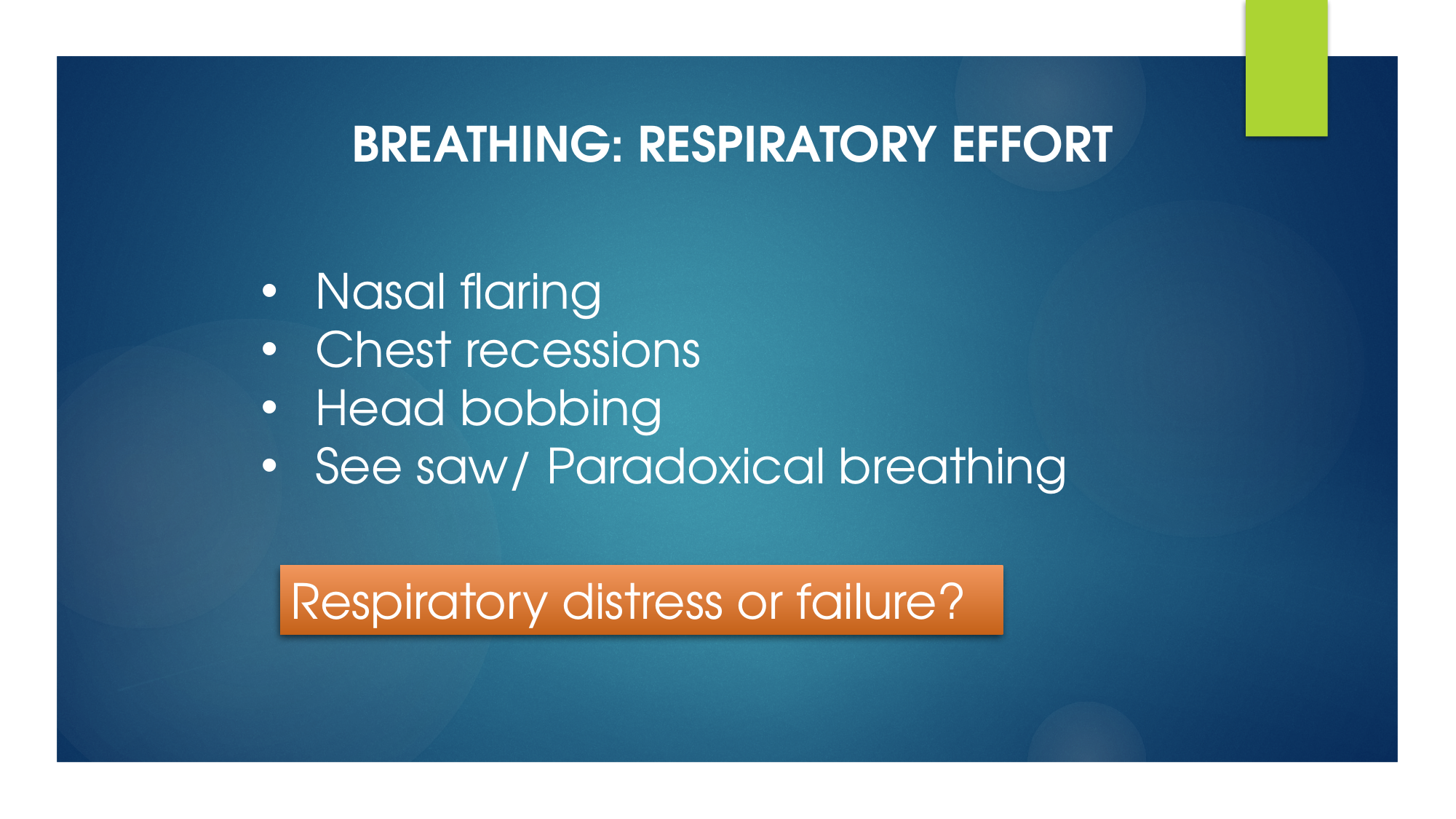

BREATHING: RESPIRATORY EFFORT
Nasal flaring
Chest recessions
Head bobbing
See saw/ Paradoxical breathing
Respiratory distress or failure?